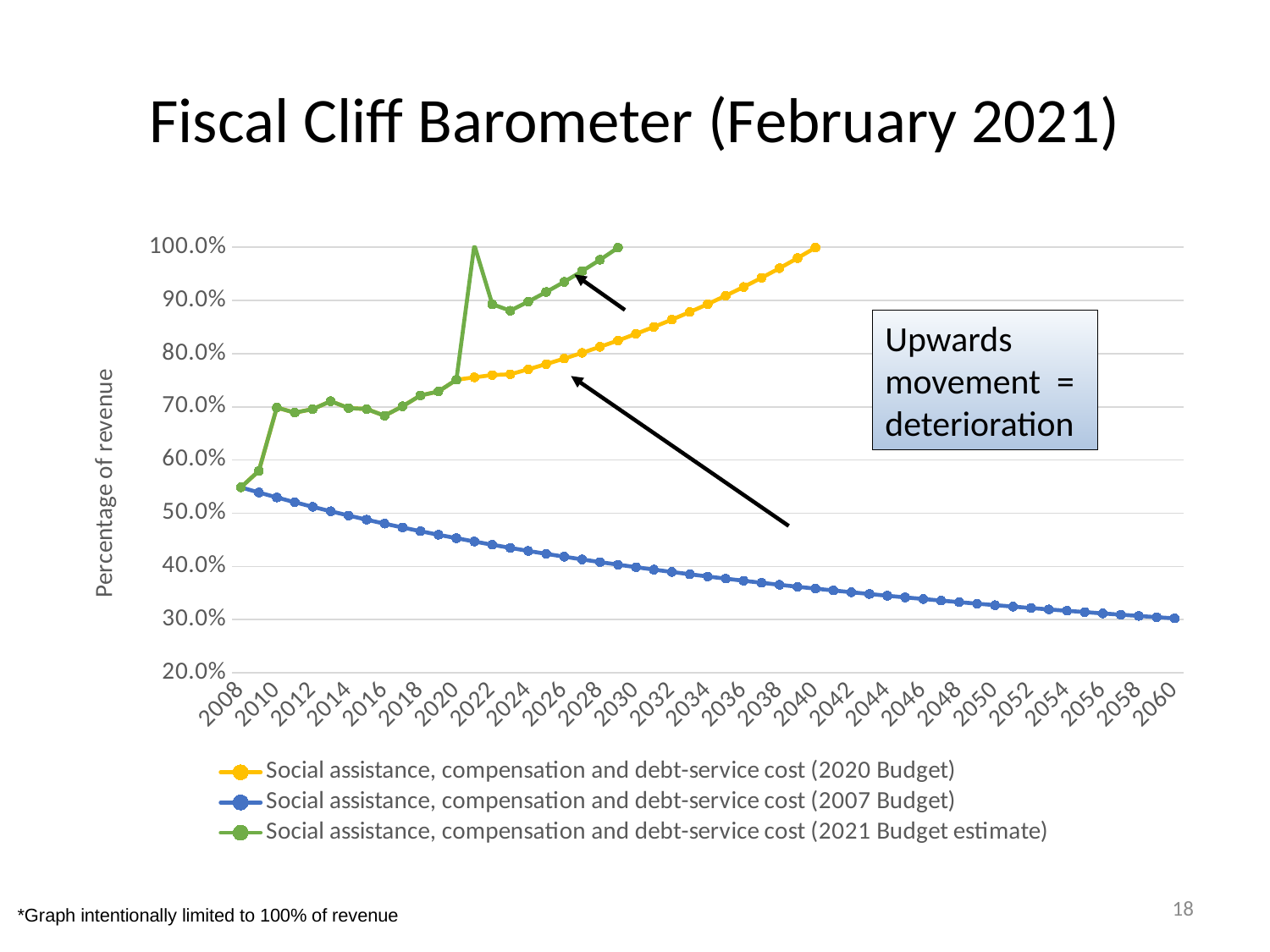

# Fiscal Cliff Barometer (February 2021)

### Chart

| Category | Social assistance, compensation and debt-service cost (2020 Budget) | Social assistance, compensation and debt-service cost (2007 Budget) | Social assistance, compensation and debt-service cost (2021 Budget estimate) |
|---|---|---|---|
| 2008 | 0.5487037783482189 | 0.5487037783482189 | 0.5487037783482189 |
| 2009 | 0.5796038567323448 | 0.5390081506453465 | 0.5796038567323448 |
| 2010 | 0.6986007817605138 | 0.5296764093991658 | 0.6986007817605138 |
| 2011 | 0.6890989385374381 | 0.5206916194668061 | 0.6890989385374381 |
| 2012 | 0.6956642497168894 | 0.5120376895327668 | 0.6956642497168894 |
| 2013 | 0.7105847872051776 | 0.5036993286295876 | 0.7105847872051776 |
| 2014 | 0.6976235961071383 | 0.495662004940585 | 0.6976235961071383 |
| 2015 | 0.6958628875888698 | 0.4879119067636613 | 0.6958628875888698 |
| 2016 | 0.6832984276653592 | 0.48043590552164306 | 0.6832984276653592 |
| 2017 | 0.7009410350330786 | 0.4732215207107113 | 0.7009410350330786 |
| 2018 | 0.7214178606713172 | 0.46625688668426435 | 0.7214178606713172 |
| 2019 | 0.7287868451386766 | 0.45953072117502186 | 0.7287868451386766 |
| 2020 | 0.7508982775082615 | 0.4530322954633605 | 0.7508982775082615 |
| 2021 | 0.7553460491632661 | 0.4467514061047681 | 1.0041837198726695 |
| 2022 | 0.7597167407535165 | 0.44067834813394524 | 0.8928094937706986 |
| 2023 | 0.7611502982205447 | 0.43480388966747097 | 0.8806498404409634 |
| 2024 | 0.770504378499405 | 0.4291192478311104 | 0.8976957986191981 |
| 2025 | 0.7803204772121312 | 0.4236160659417714 | 0.9157216693851482 |
| 2026 | 0.7906185670519327 | 0.418286391877845 | 0.9347921925089835 |
| 2027 | 0.8014195980175138 | 0.4131226575751883 | 0.9549764215380941 |
| 2028 | 0.812745543967653 | 0.40811765958934587 | 0.9763480113739477 |
| 2029 | 0.8246194514132101 | 0.40326454066776457 | 0.9989855250207045 |
| 2030 | 0.8370654906538432 | 0.39855677227874675 | 1.0229727607837118 |
| 2031 | 0.8501090093718412 | 0.3939881380467172 | 1.0483991012811984 |
| 2032 | 0.8637765888008959 | 0.38955271804605923 | 1.0753598857233821 |
| 2033 | 0.8780961025932638 | 0.38524487390831125 | 1.1039568070101562 |
| 2034 | 0.8930967785147162 | 0.3810592346999165 | 1.134298335301921 |
| 2035 | 0.9088092631028635 | 0.3769906835299905 | 1.1665001698284396 |
| 2036 | 0.9252656894309562 | 0.37303434484972636 | 1.2006857208182529 |
| 2037 | 0.9424997481260818 | 0.3691855724070878 | 1.236986623556687 |
| 2038 | 0.960546761797814 | 0.3654399378223767 | 1.2755432867143681 |
| 2039 | 0.9794437630408659 | 0.3617932197520799 | 1.3165054772309326 |
| 2040 | 0.9992295761831419 | 0.35824139361013335 | 1.3600329441909575 |
| 2041 | 1.0199449029588021 | 0.35478062181737485 | 1.4062960842915837 |
| 2042 | 1.0416324122945773 | 0.3514072445515066 | 1.4554766516746156 |
| 2043 | 1.0643368344065964 | 0.348117770971354 | 1.5077685150807305 |
| 2044 | 1.0881050594144552 | 0.34490887089059724 | 1.5633784654805971 |
| 2045 | 1.1129862406891713 | 0.34177736687746385 | 1.6225270775480394 |
| 2046 | 1.1390319031620666 | 0.3387202267581175 | 1.685449628564712 |
| 2047 | 1.166296056832503 | 0.3357345565026524 | 1.7523970785850504 |
| 2048 | 1.1948353157238218 | 0.3328175934737222 | 1.823637115945522 |
| 2049 | 1.2247090225487895 | 0.32996670001888456 | 1.899455272474456 |
| 2050 | 1.2559793793583942 | 0.3271793573887454 | 1.9801561130491658 |
| 2051 | 1.2887115844609702 | 0.32445315996392843 | 2.066064504456843 |
| 2052 | 1.3229739759124006 | 0.3217858097747989 | 2.1575269688461436 |
| 2053 | 1.358838181892568 | 0.3191751112987113 | 2.254913127408849 |
| 2054 | 1.3963792782983513 | 0.3166189665203591 | 2.358617240306932 |
| 2055 | 1.4356759538992994 | 0.3141153702415639 | 2.469059849261397 |
| 2056 | 1.4768106834187371 | 0.3116624056275608 | 2.5866895296470074 |
| 2057 | 1.5198699089204386 | 0.3092582399775194 | 2.711984759393292 |
| 2058 | 1.564944229899251 | 0.3069011207076851 | 2.845455912478918 |
| 2059 | 1.612128602493169 | 0.3045893715361373 | 2.9876473853256558 |
| 2060 | 1.6615225482543683 | 0.3023213888587401 | 3.1391398649519027 |
Upwards movement  = deterioration
18
*Graph intentionally limited to 100% of revenue